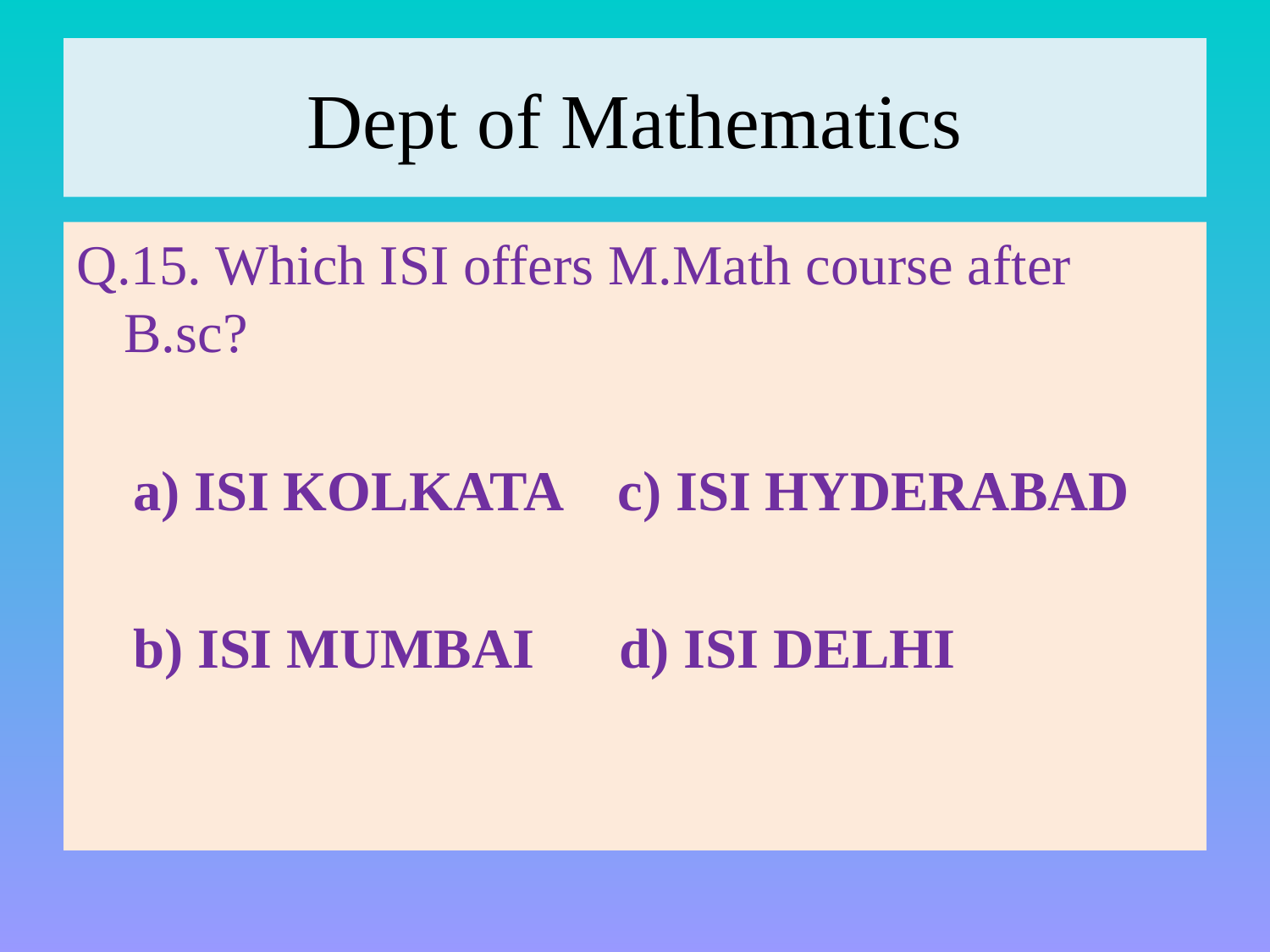

# Dept of Mathematics
Q.15. Which ISI offers M.Math course after B.sc?

    a) ISI KOLKATA    c) ISI HYDERABAD

    b) ISI MUMBAI      d) ISI DELHI